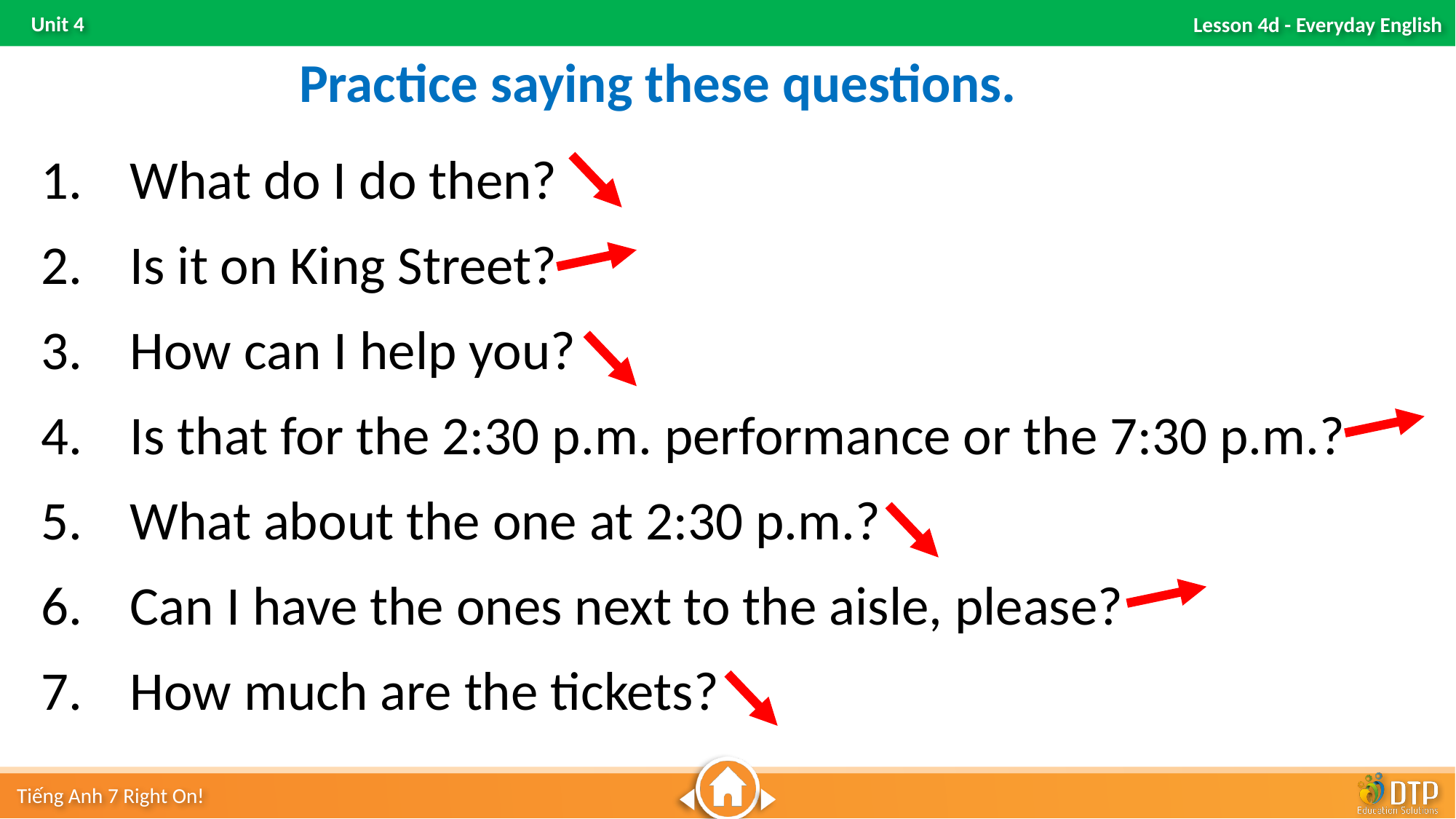

Practice saying these questions.
What do I do then?
Is it on King Street?
How can I help you?
Is that for the 2:30 p.m. performance or the 7:30 p.m.?
What about the one at 2:30 p.m.?
Can I have the ones next to the aisle, please?
How much are the tickets?